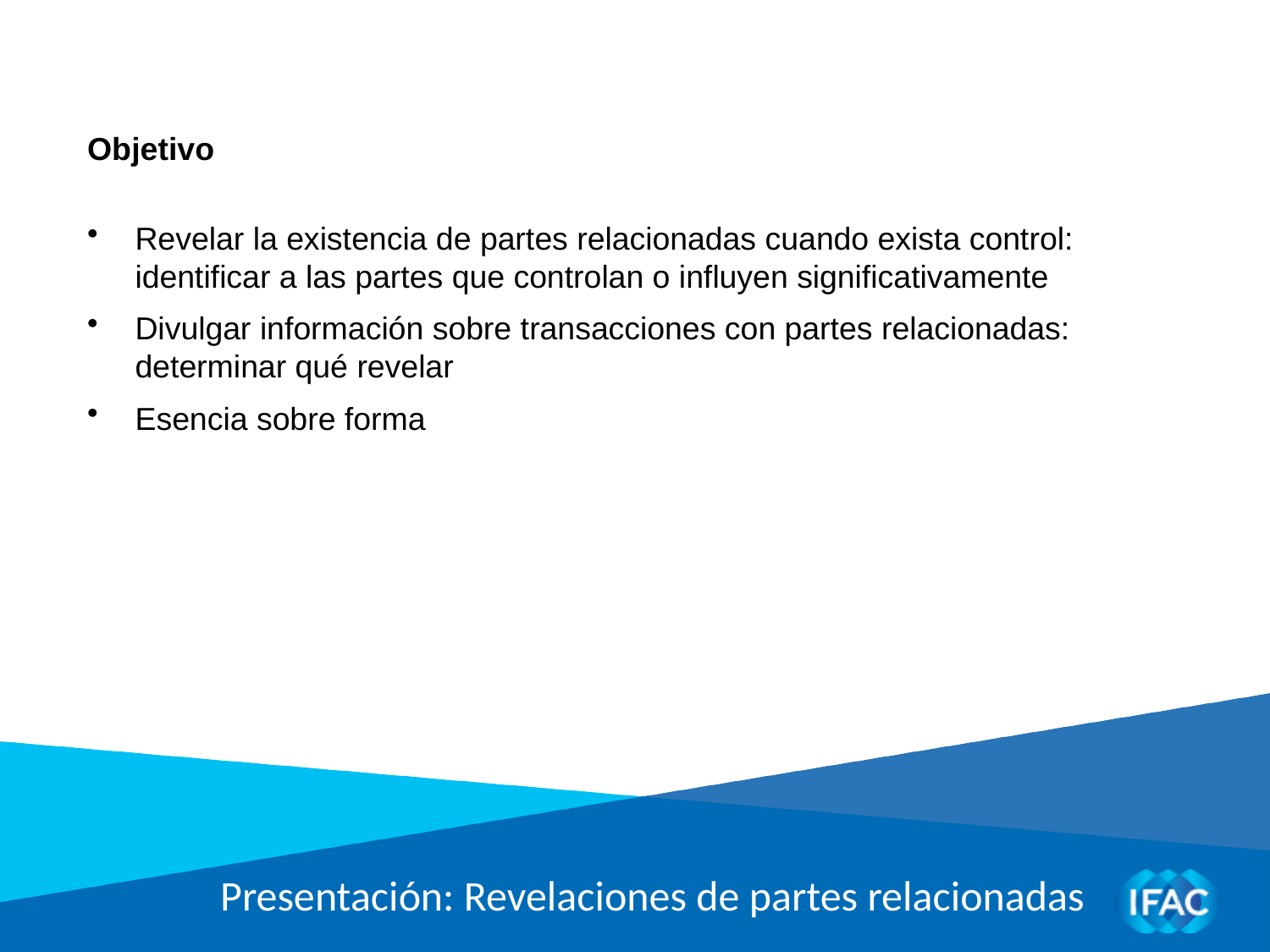

Objetivo

Revelar la existencia de partes relacionadas cuando exista control: identificar a las partes que controlan o influyen significativamente
Divulgar información sobre transacciones con partes relacionadas: determinar qué revelar
Esencia sobre forma

Presentación: Revelaciones de partes relacionadas